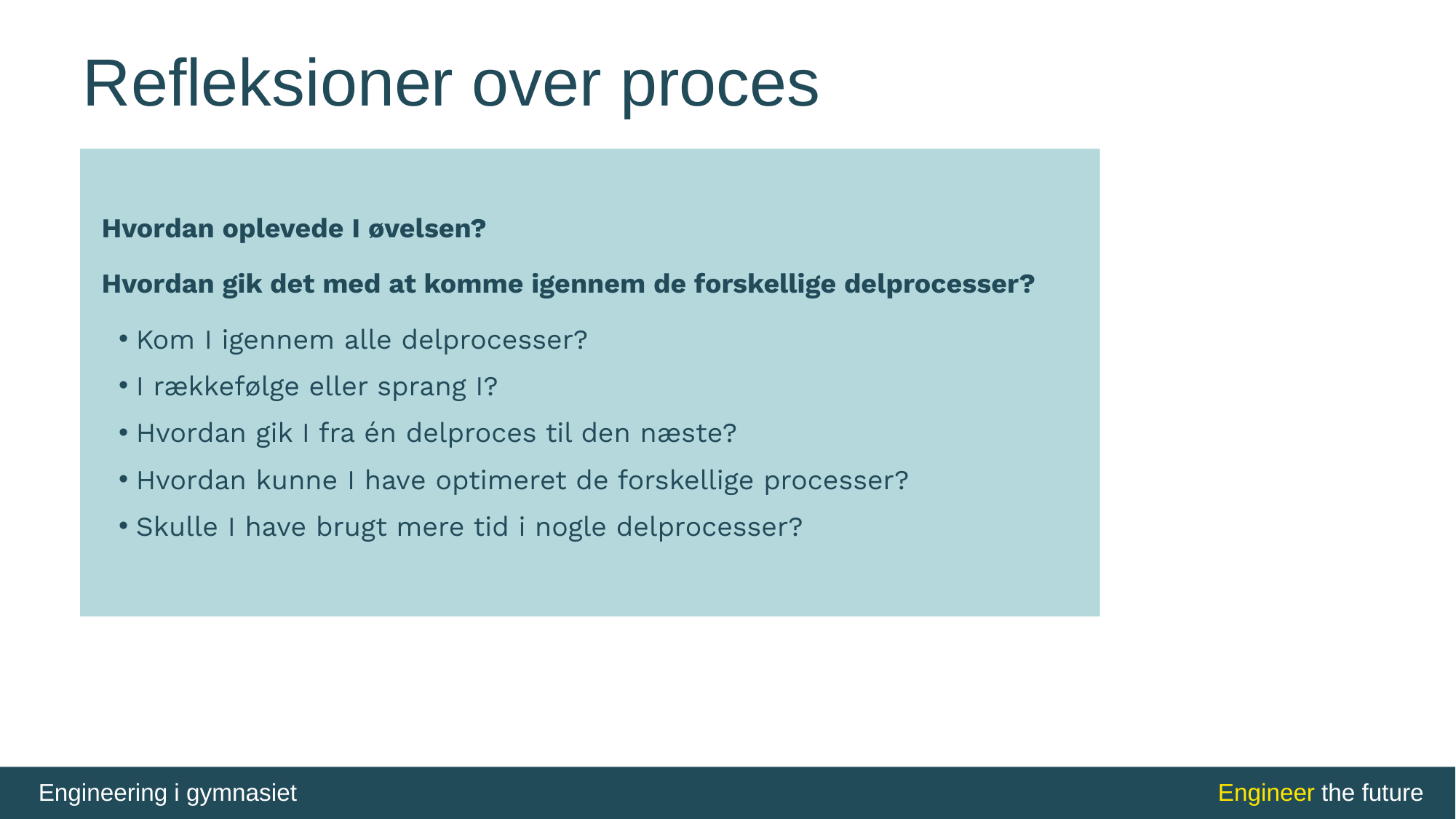

# Refleksioner over proces

Hvordan oplevede I øvelsen?
Hvordan gik det med at komme igennem de forskellige delprocesser?
Kom I igennem alle delprocesser?
I rækkefølge eller sprang I?
Hvordan gik I fra én delproces til den næste?
Hvordan kunne I have optimeret de forskellige processer?
Skulle I have brugt mere tid i nogle delprocesser?